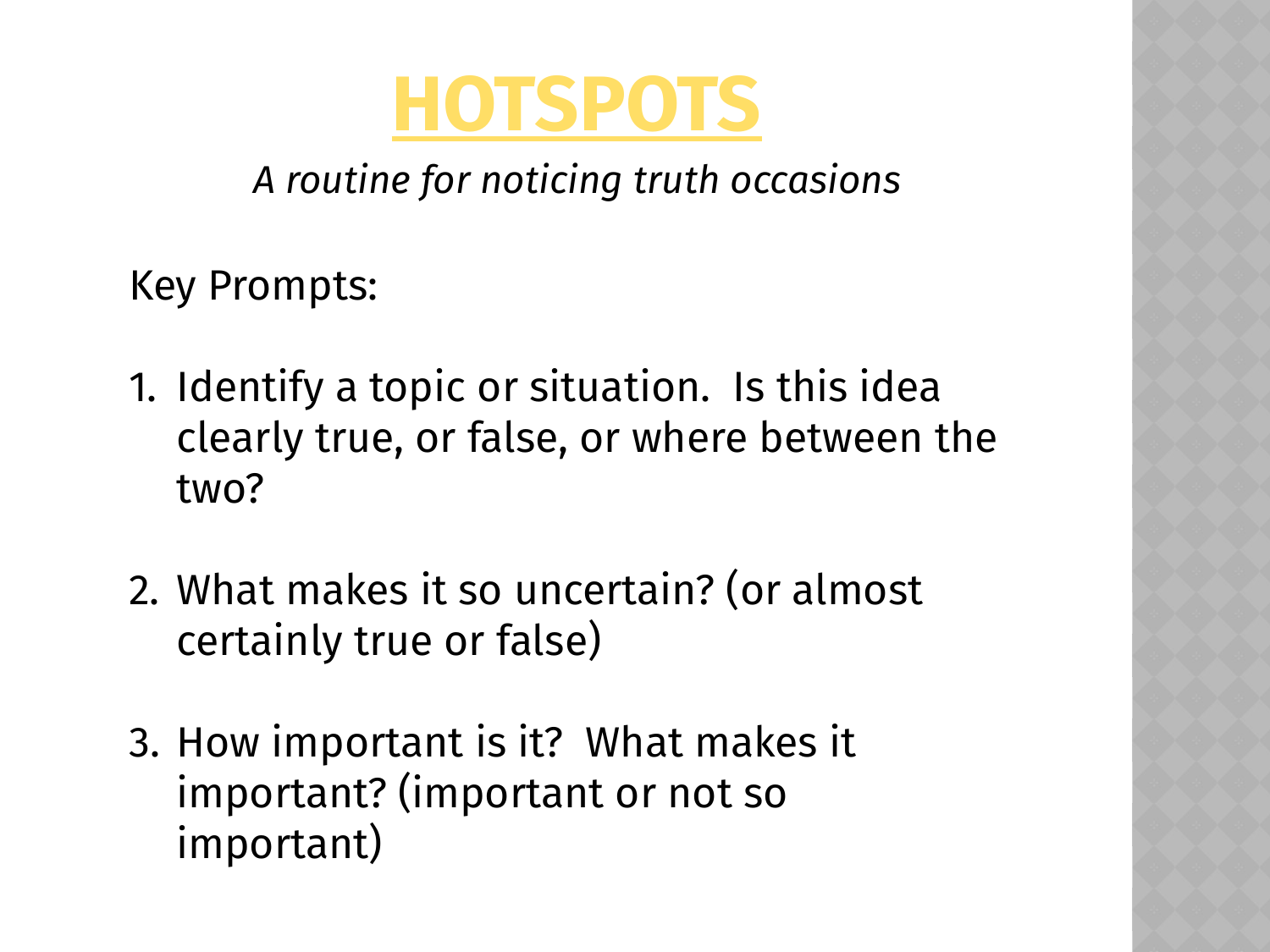

Hotspots
A routine for noticing truth occasions
Key Prompts:

Identify a topic or situation.  Is this idea clearly true, or false, or where between the two?

What makes it so uncertain? (or almost certainly true or false)

How important is it?  What makes it important? (important or not so important)